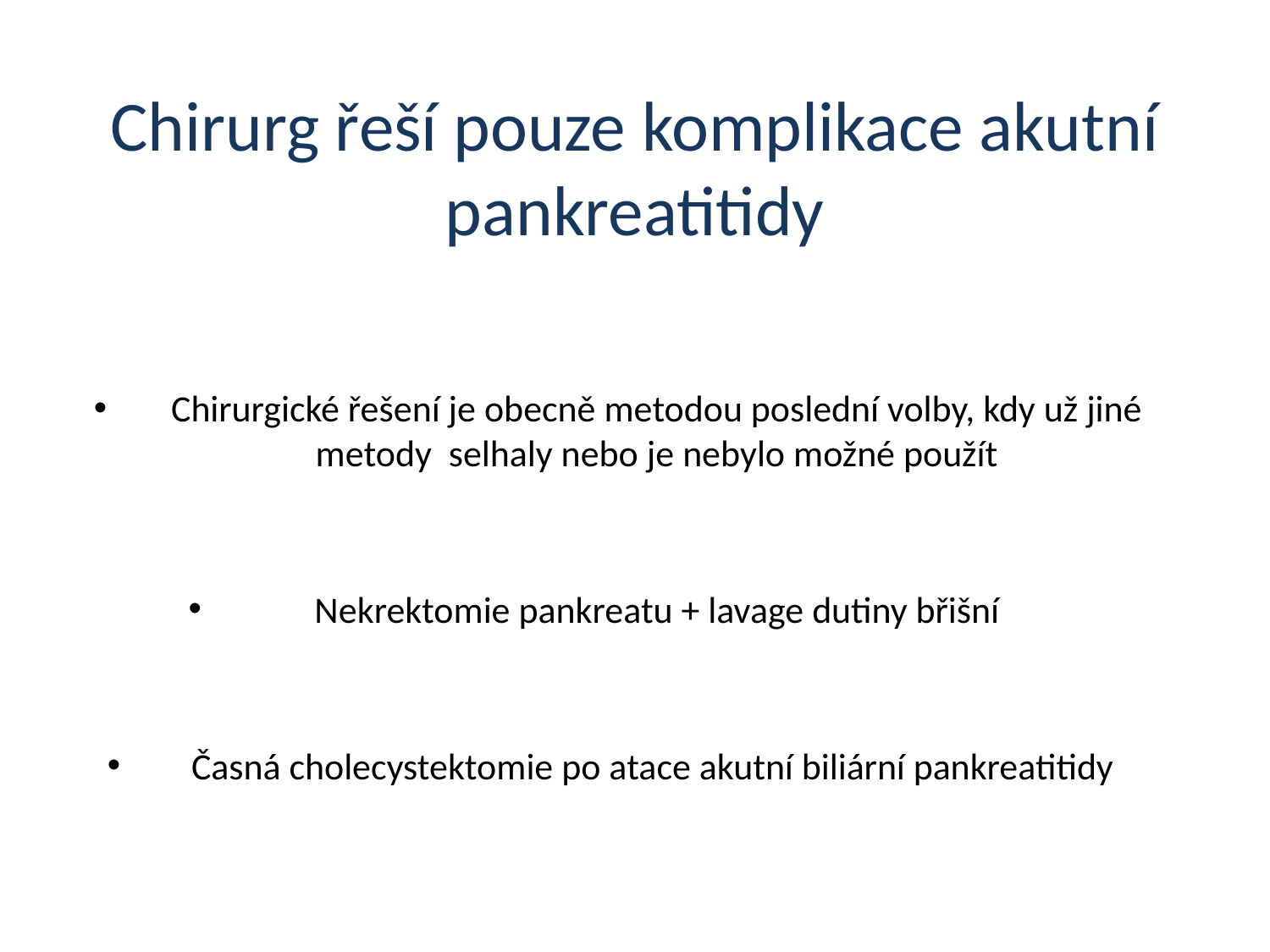

# Chirurg řeší pouze komplikace akutní pankreatitidy

Chirurgické řešení je obecně metodou poslední volby, kdy už jiné metody  selhaly nebo je nebylo možné použít

Nekrektomie pankreatu + lavage dutiny břišní

Časná cholecystektomie po atace akutní biliární pankreatitidy